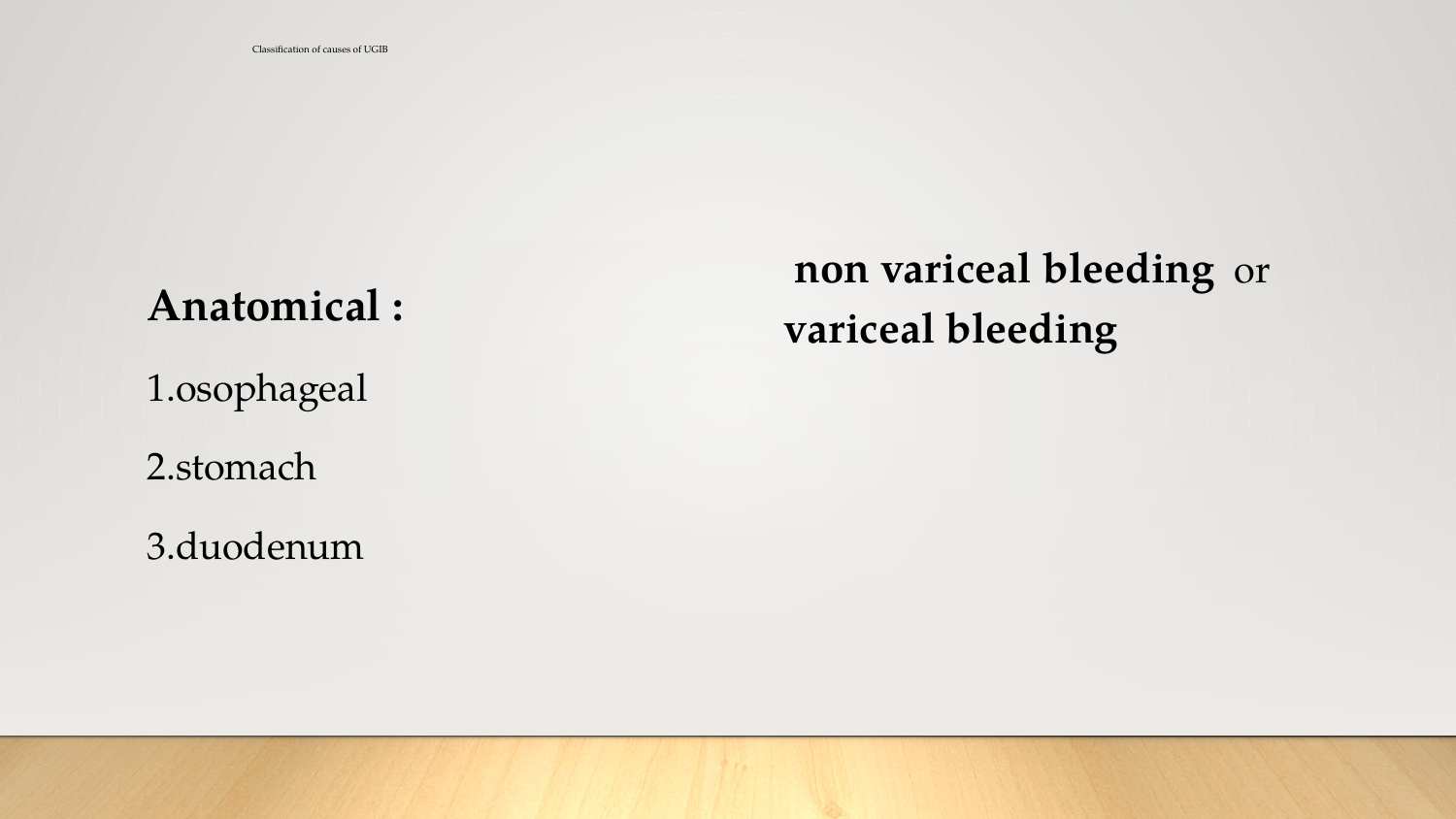

# Classification of causes of UGIB
 non variceal bleeding  or  variceal bleeding
Anatomical :
1.osophageal
2.stomach
3.duodenum